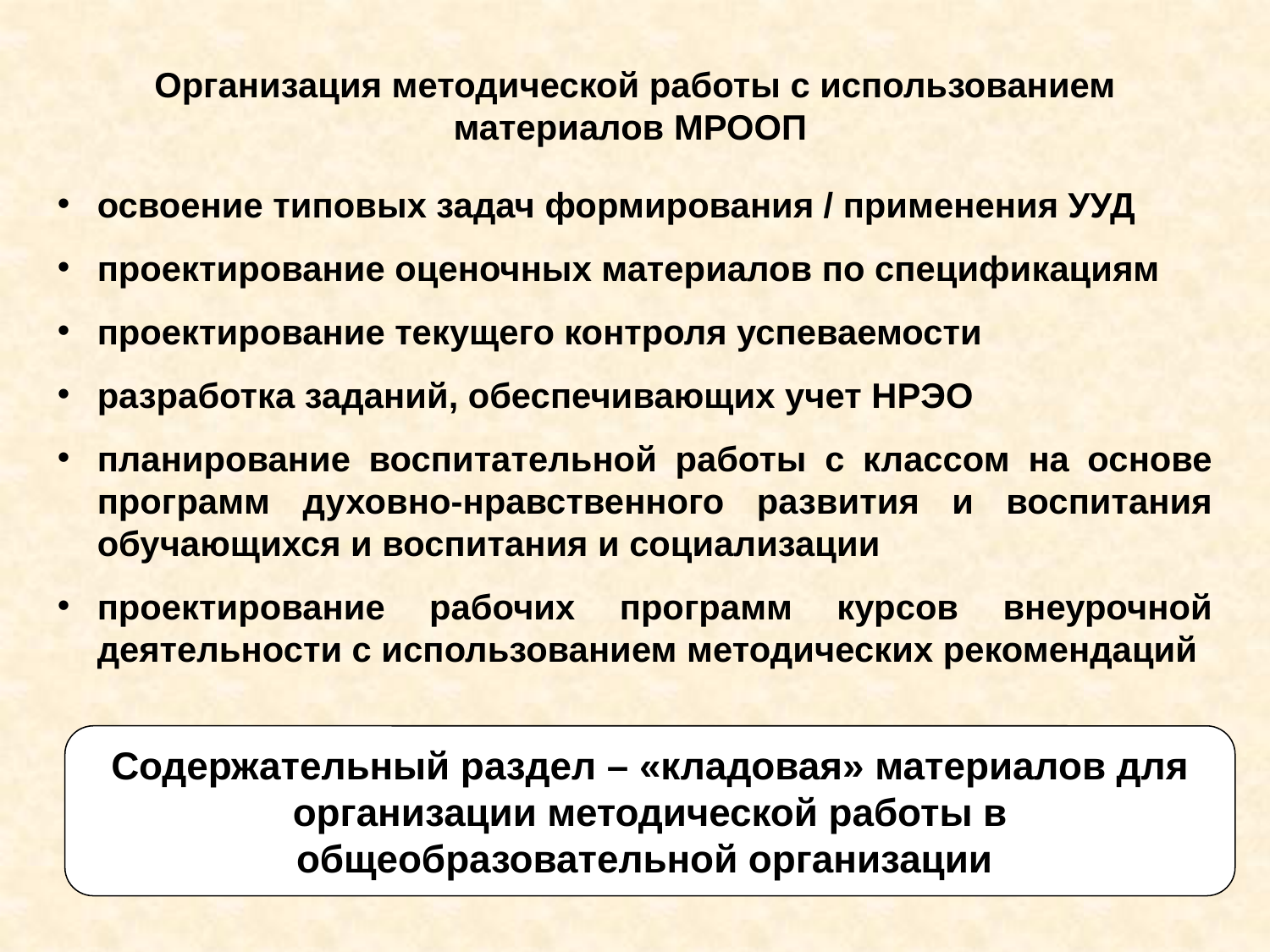

Организация методической работы с использованием материалов МРООП
освоение типовых задач формирования / применения УУД
проектирование оценочных материалов по спецификациям
проектирование текущего контроля успеваемости
разработка заданий, обеспечивающих учет НРЭО
планирование воспитательной работы с классом на основе программ духовно-нравственного развития и воспитания обучающихся и воспитания и социализации
проектирование рабочих программ курсов внеурочной деятельности с использованием методических рекомендаций
Содержательный раздел – «кладовая» материалов для организации методической работы в общеобразовательной организации